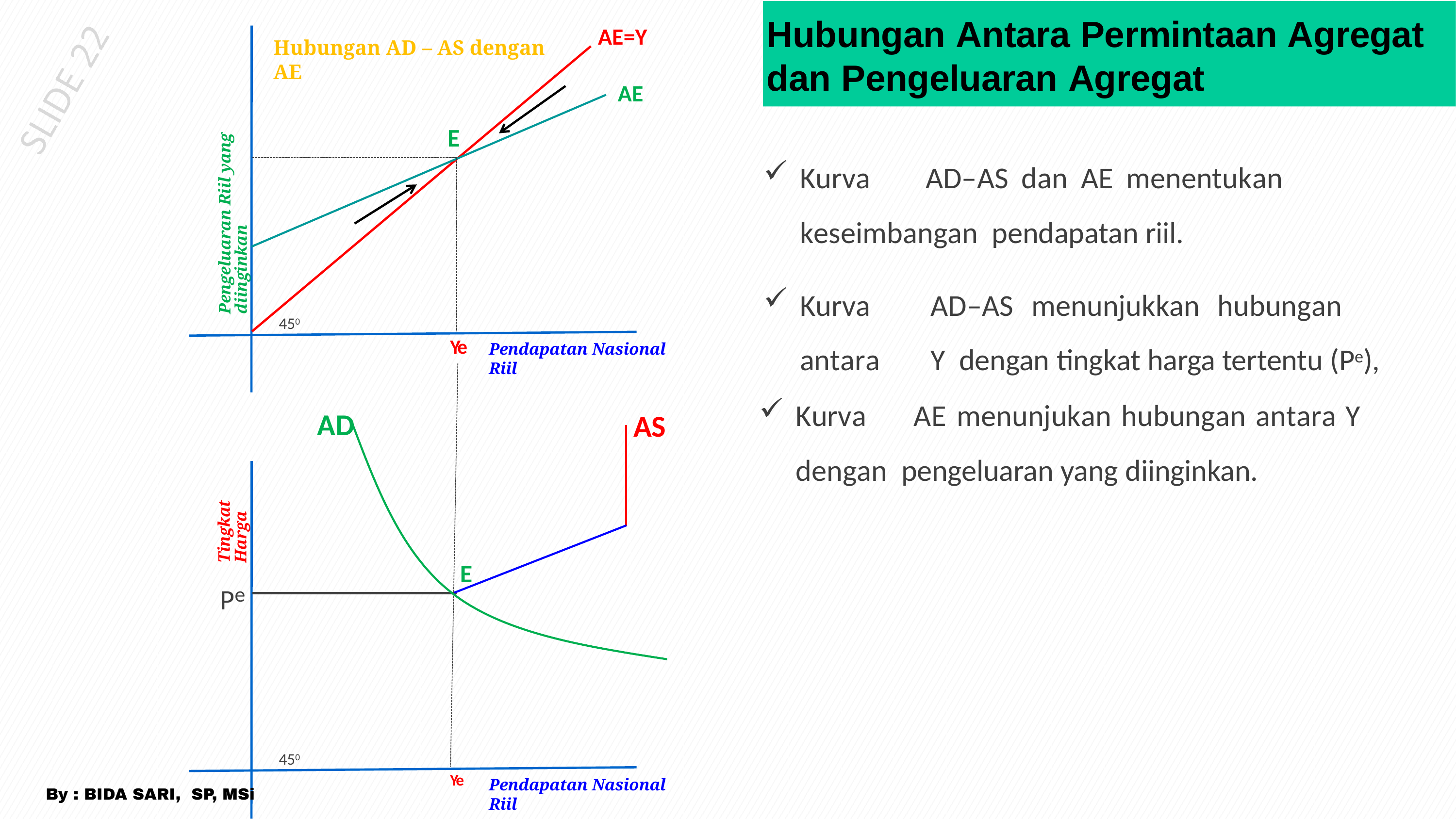

Hubungan Antara Permintaan Agregat dan Pengeluaran Agregat
AE=Y
Hubungan AD – AS dengan AE
Pengeluaran Riil yang diinginkan
AE

E
Kurva	AD–AS	dan	AE	menentukan	keseimbangan  pendapatan riil.
Kurva	AD–AS	menunjukkan	hubungan	antara	Y  dengan tingkat harga tertentu (Pe),
450
Ye
Pendapatan Nasional Riil
Kurva	AE	menunjukan	hubungan	antara	Y	dengan  pengeluaran yang diinginkan.
AD
AS

Tingkat Harga

Pe
E

450
Ye
Pendapatan Nasional Riil
By : BIDA SARI,  SP, MSi